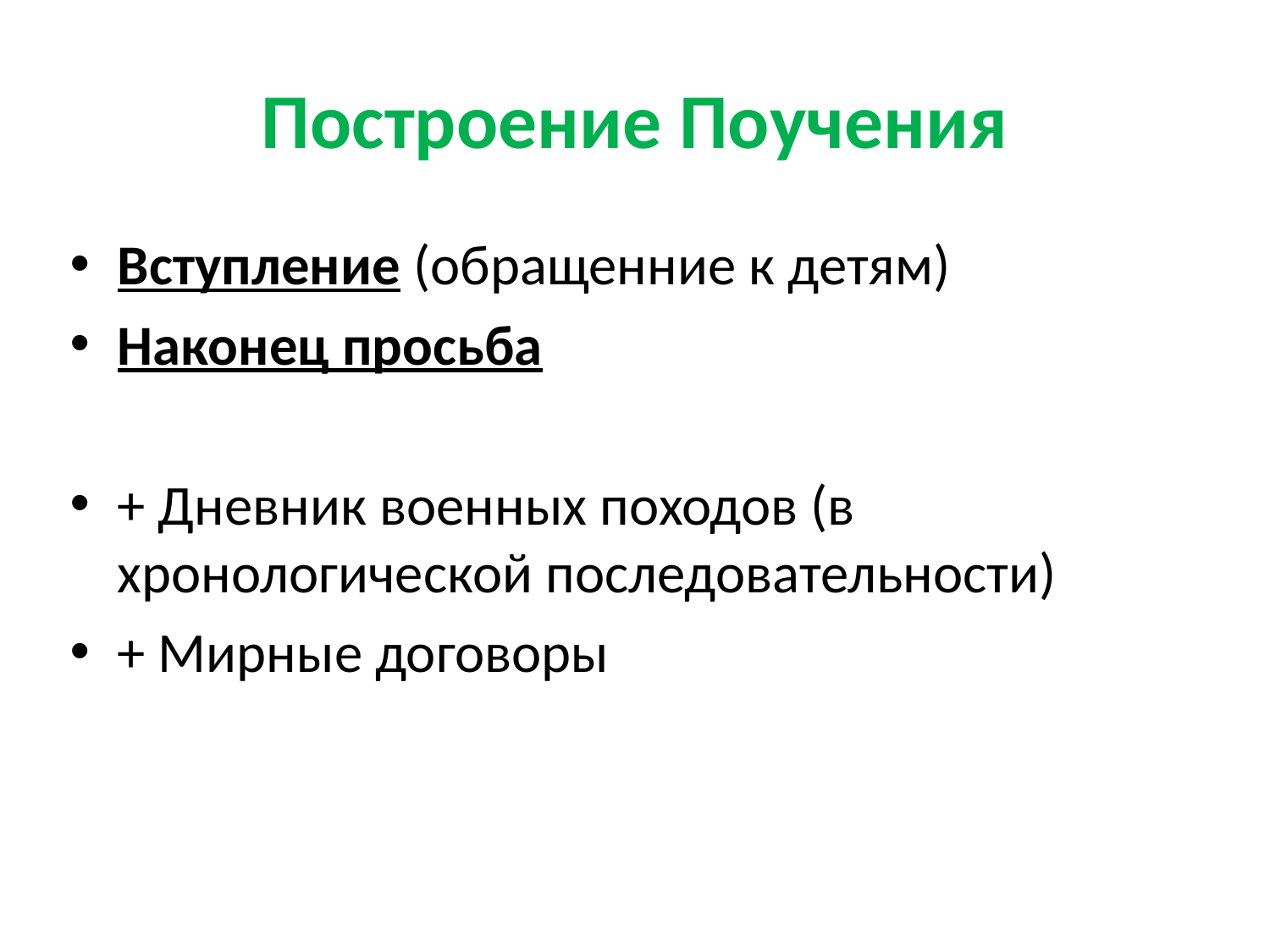

# Построение Пoучения
Вступление (обращенние к детям)
Наконец просьба

+ Дневник военных походов (в хронологической последовательности)
+ Mирные договоры